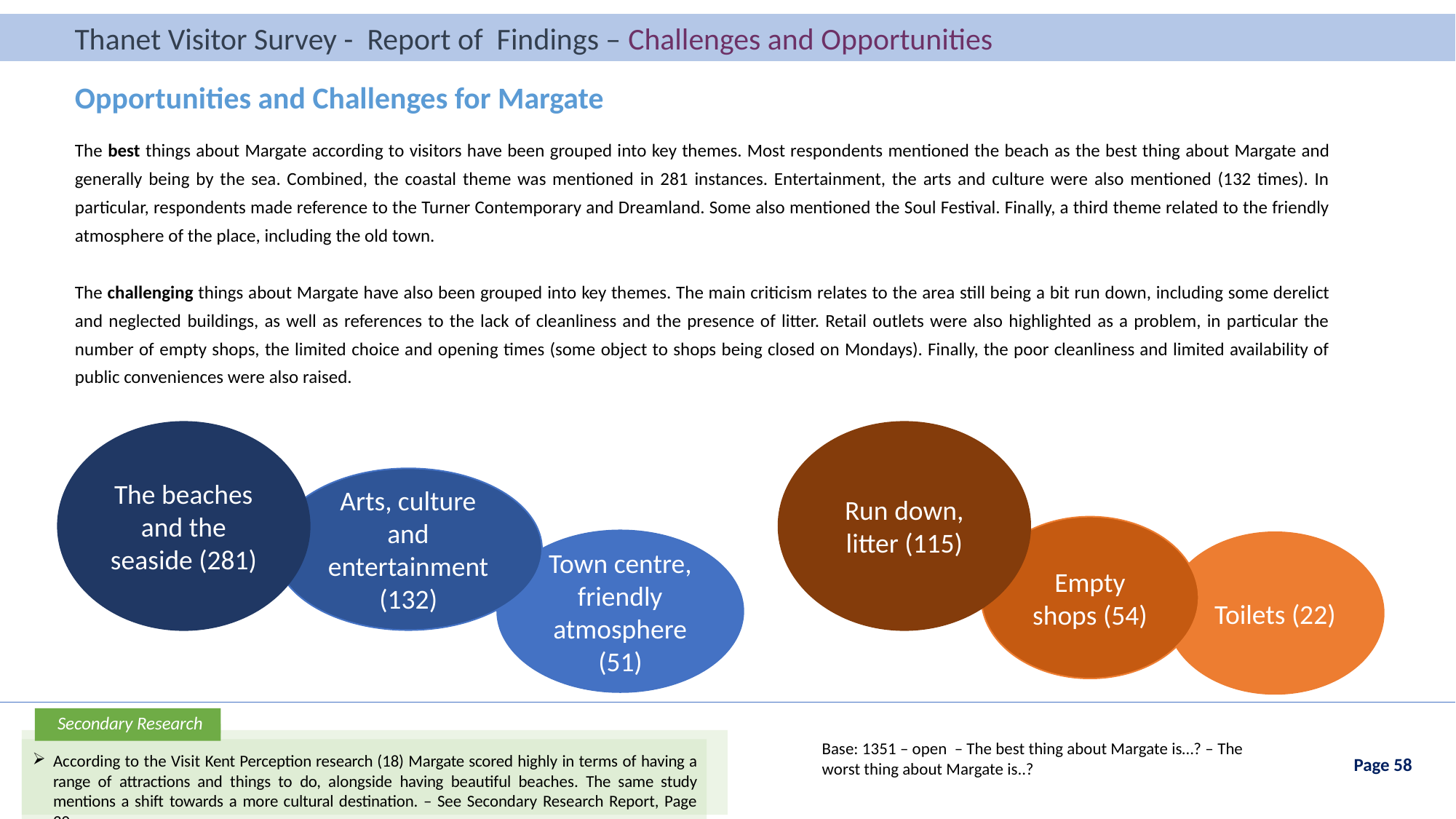

Thanet Visitor Survey -  Report of  Findings – Challenges and Opportunities
Thanet Visitor Survey -  Report of  Findings – Introduction
Opportunities and Challenges for Margate
The best things about Margate according to visitors have been grouped into key themes. Most respondents mentioned the beach as the best thing about Margate and generally being by the sea. Combined, the coastal theme was mentioned in 281 instances. Entertainment, the arts and culture were also mentioned (132 times). In particular, respondents made reference to the Turner Contemporary and Dreamland. Some also mentioned the Soul Festival. Finally, a third theme related to the friendly atmosphere of the place, including the old town.

The challenging things about Margate have also been grouped into key themes. The main criticism relates to the area still being a bit run down, including some derelict and neglected buildings, as well as references to the lack of cleanliness and the presence of litter. Retail outlets were also highlighted as a problem, in particular the number of empty shops, the limited choice and opening times (some object to shops being closed on Mondays). Finally, the poor cleanliness and limited availability of public conveniences were also raised.
The beaches and the seaside (281)
Run down, litter (115)
Arts, culture and entertainment (132)
Empty shops (54)
Town centre, friendly atmosphere (51)
Toilets (22)

Secondary Research

Base: 1351 – open  – The best thing about Margate is…? – The worst thing about Margate is..?
According to the Visit Kent Perception research (18) Margate scored highly in terms of having a range of attractions and things to do, alongside having beautiful beaches. The same study mentions a shift towards a more cultural destination. – See Secondary Research Report, Page 20.
Page 58